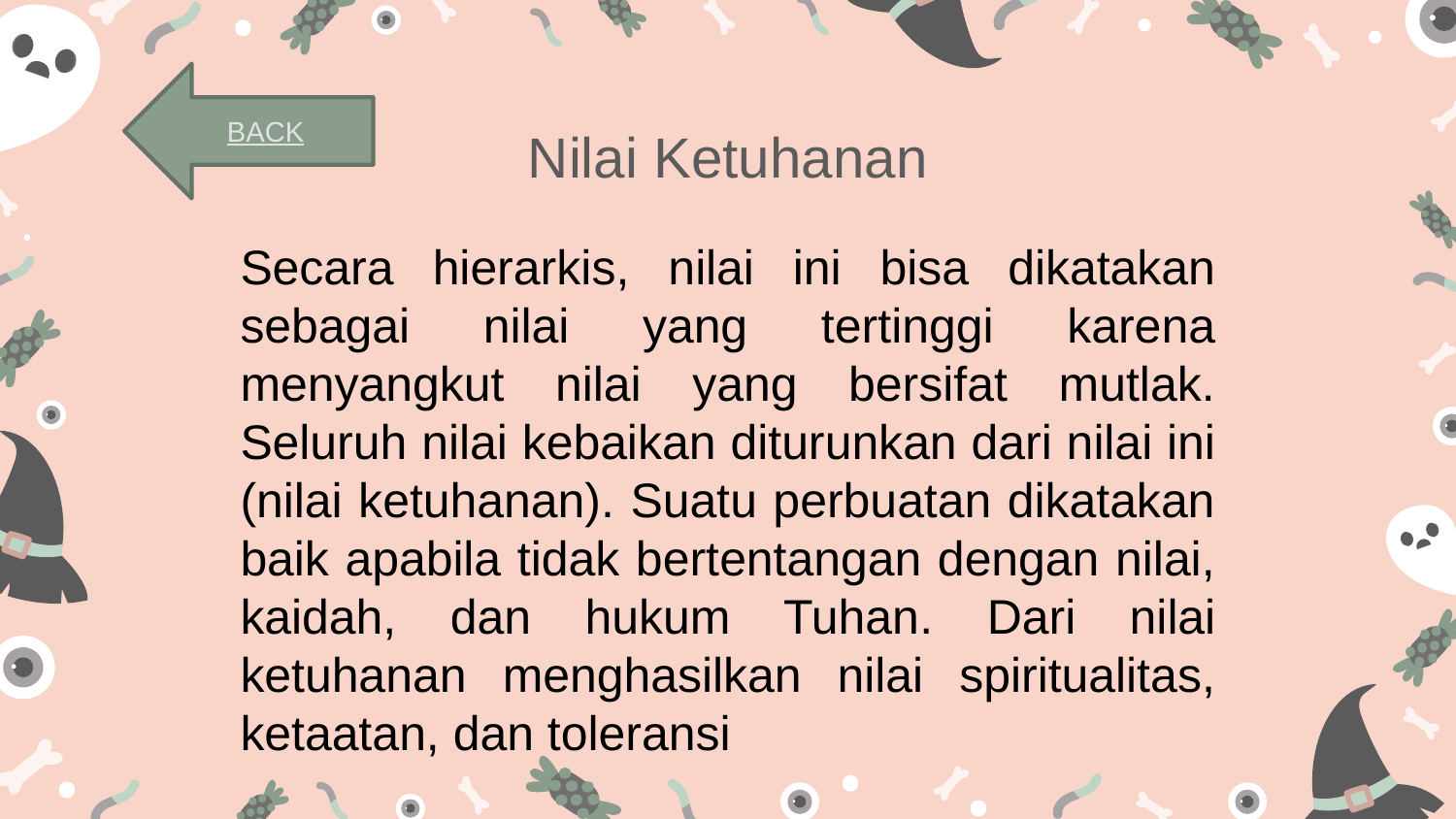

BACK
# Nilai Ketuhanan

Secara hierarkis, nilai ini bisa dikatakan sebagai nilai yang tertinggi karena menyangkut nilai yang bersifat mutlak. Seluruh nilai kebaikan diturunkan dari nilai ini (nilai ketuhanan). Suatu perbuatan dikatakan baik apabila tidak bertentangan dengan nilai, kaidah, dan hukum Tuhan. Dari nilai ketuhanan menghasilkan nilai spiritualitas, ketaatan, dan toleransi